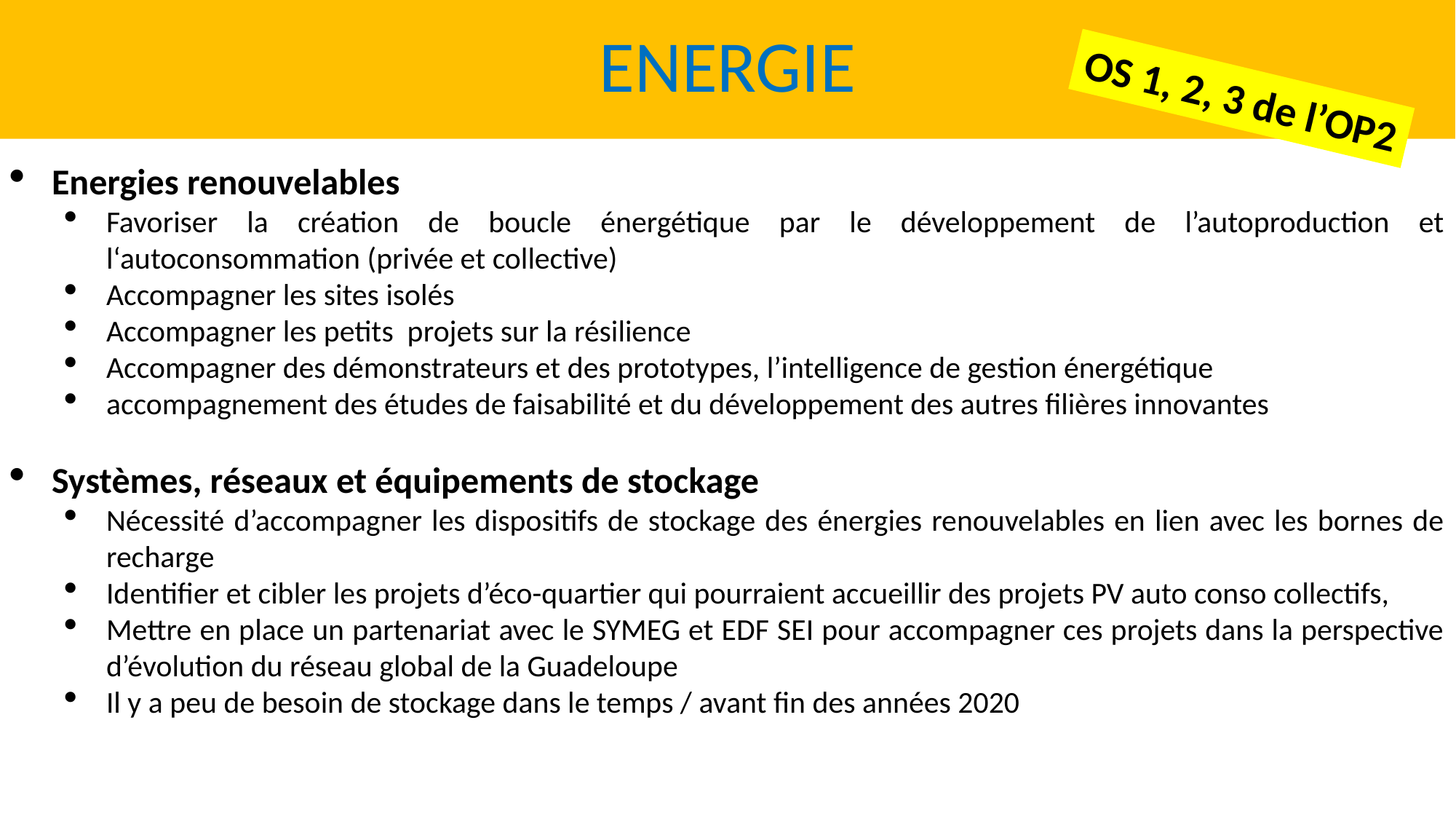

# ENERGIE
OS 1, 2, 3 de l’OP2
Energies renouvelables
Favoriser la création de boucle énergétique par le développement de l’autoproduction et l‘autoconsommation (privée et collective)
Accompagner les sites isolés
Accompagner les petits  projets sur la résilience
Accompagner des démonstrateurs et des prototypes, l’intelligence de gestion énergétique
accompagnement des études de faisabilité et du développement des autres filières innovantes

Systèmes, réseaux et équipements de stockage
Nécessité d’accompagner les dispositifs de stockage des énergies renouvelables en lien avec les bornes de recharge
Identifier et cibler les projets d’éco-quartier qui pourraient accueillir des projets PV auto conso collectifs,
Mettre en place un partenariat avec le SYMEG et EDF SEI pour accompagner ces projets dans la perspective d’évolution du réseau global de la Guadeloupe
Il y a peu de besoin de stockage dans le temps / avant fin des années 2020